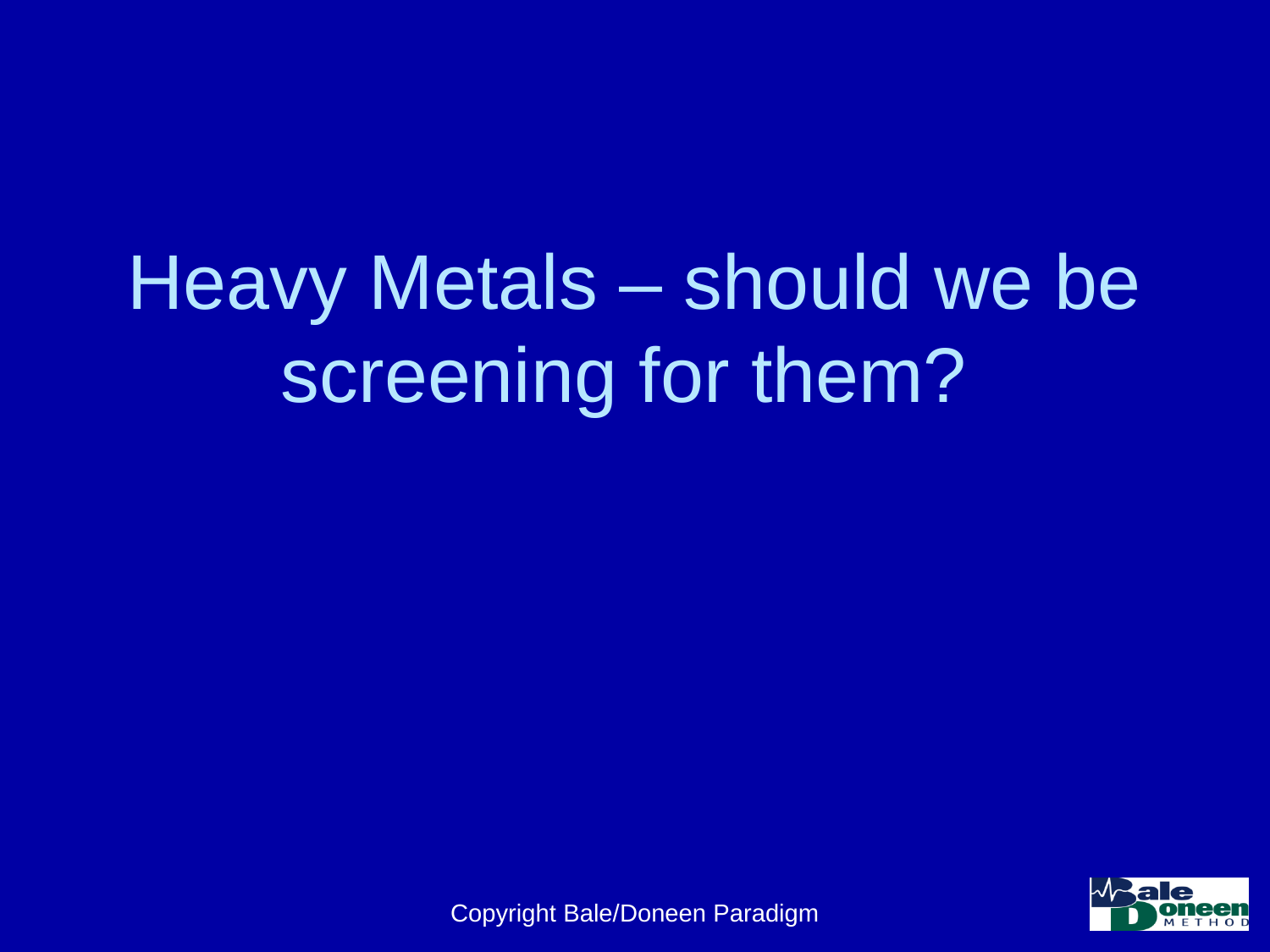

# Heavy Metals – should we be screening for them?
Copyright Bale/Doneen Paradigm